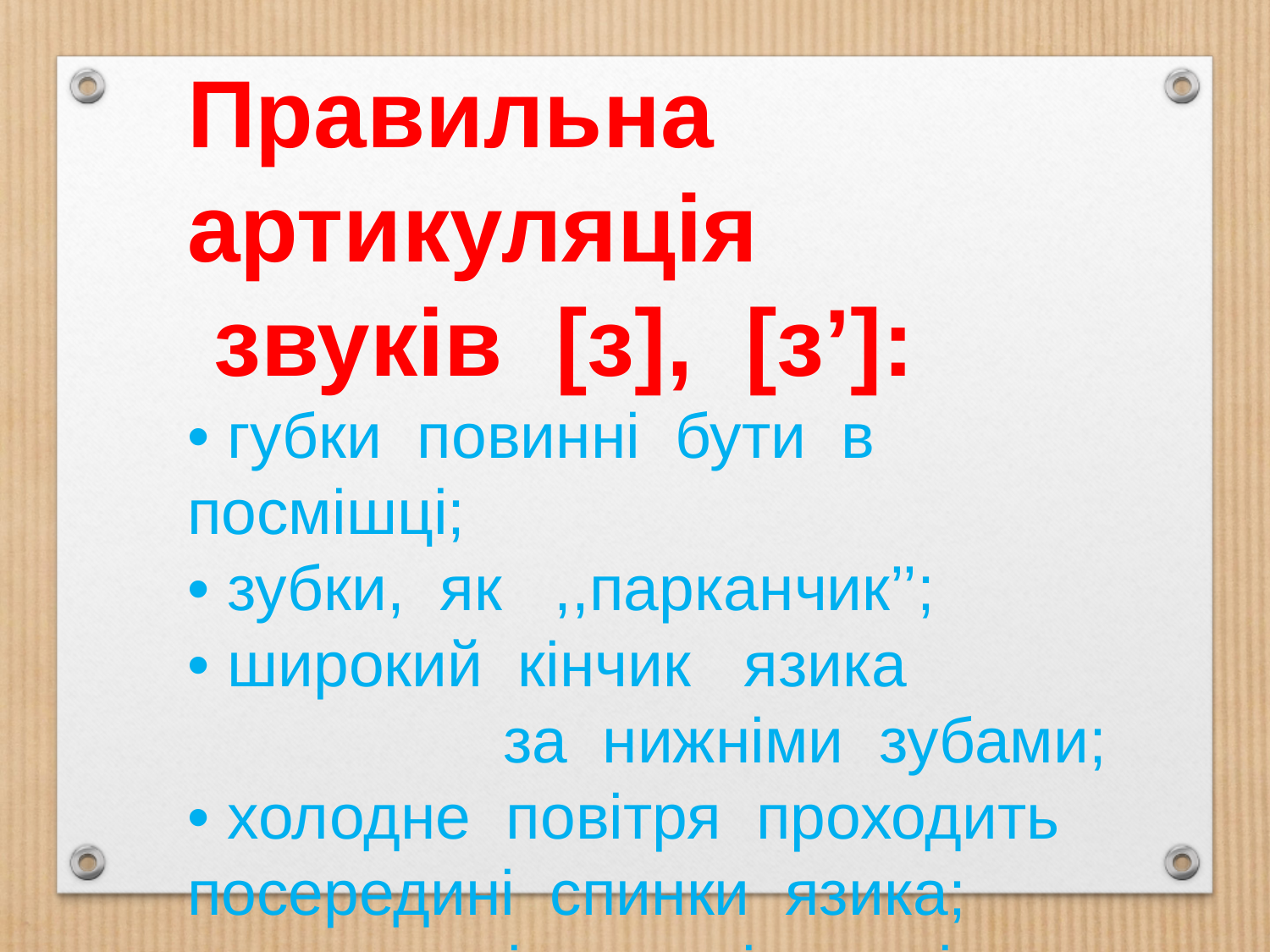

Правильна артикуляція
 звуків  [з],  [з’]:
• губки  повинні  бути  в  посмішці;
• зубки,  як   ,,парканчик’’;
• широкий  кінчик   язика                                за  нижніми  зубами;
• холодне  повітря  проходить посередині  спинки  язика;
• горло дзвінко-дзвінко співає.